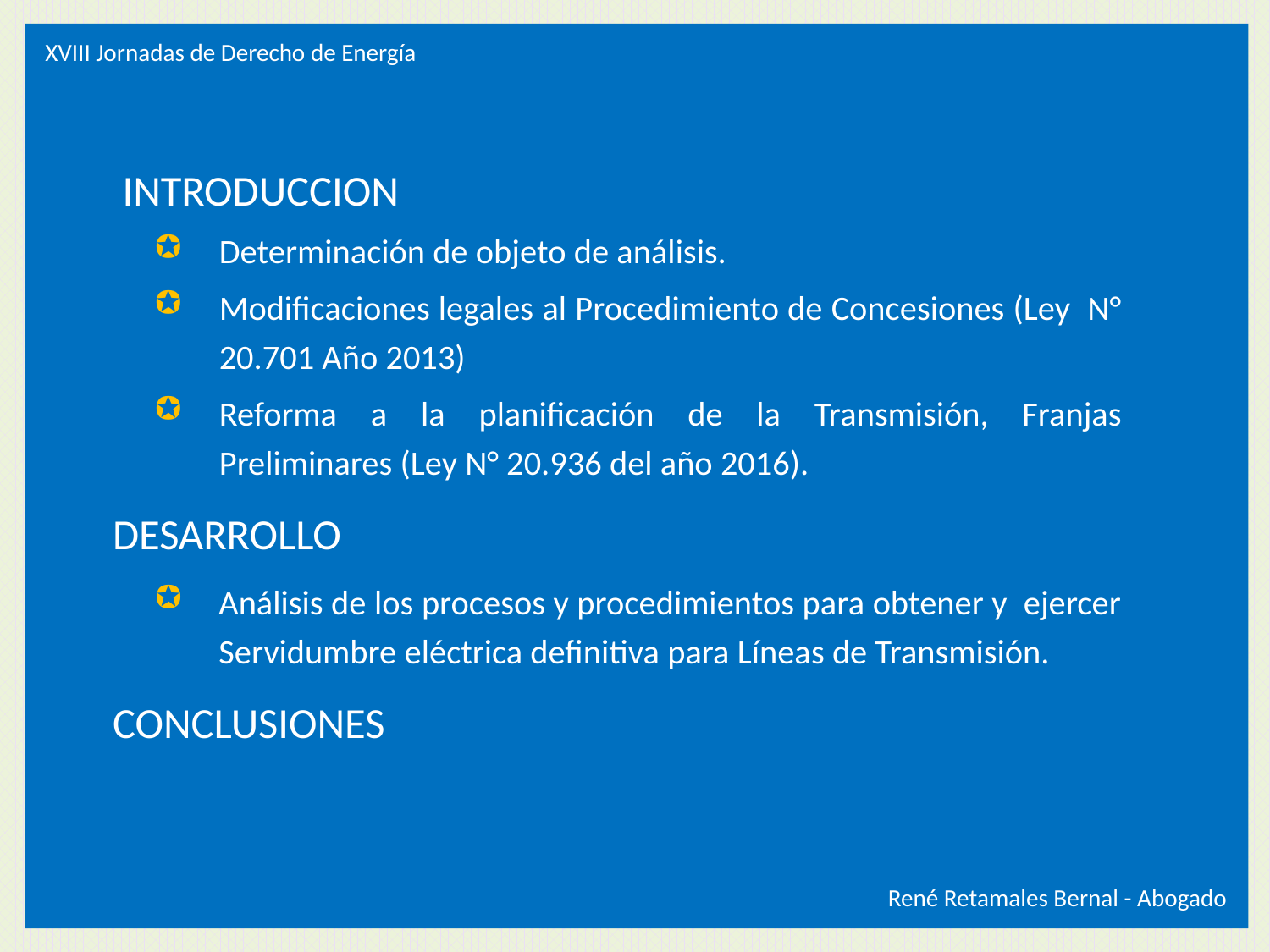

XVIII Jornadas de Derecho de Energía

 INTRODUCCION
Determinación de objeto de análisis.
Modificaciones legales al Procedimiento de Concesiones (Ley  N° 20.701 Año 2013)
Reforma a la planificación de la Transmisión, Franjas Preliminares (Ley N° 20.936 del año 2016).
DESARROLLO
Análisis de los procesos y procedimientos para obtener y  ejercer Servidumbre eléctrica definitiva para Líneas de Transmisión.
CONCLUSIONES

René Retamales Bernal - Abogado